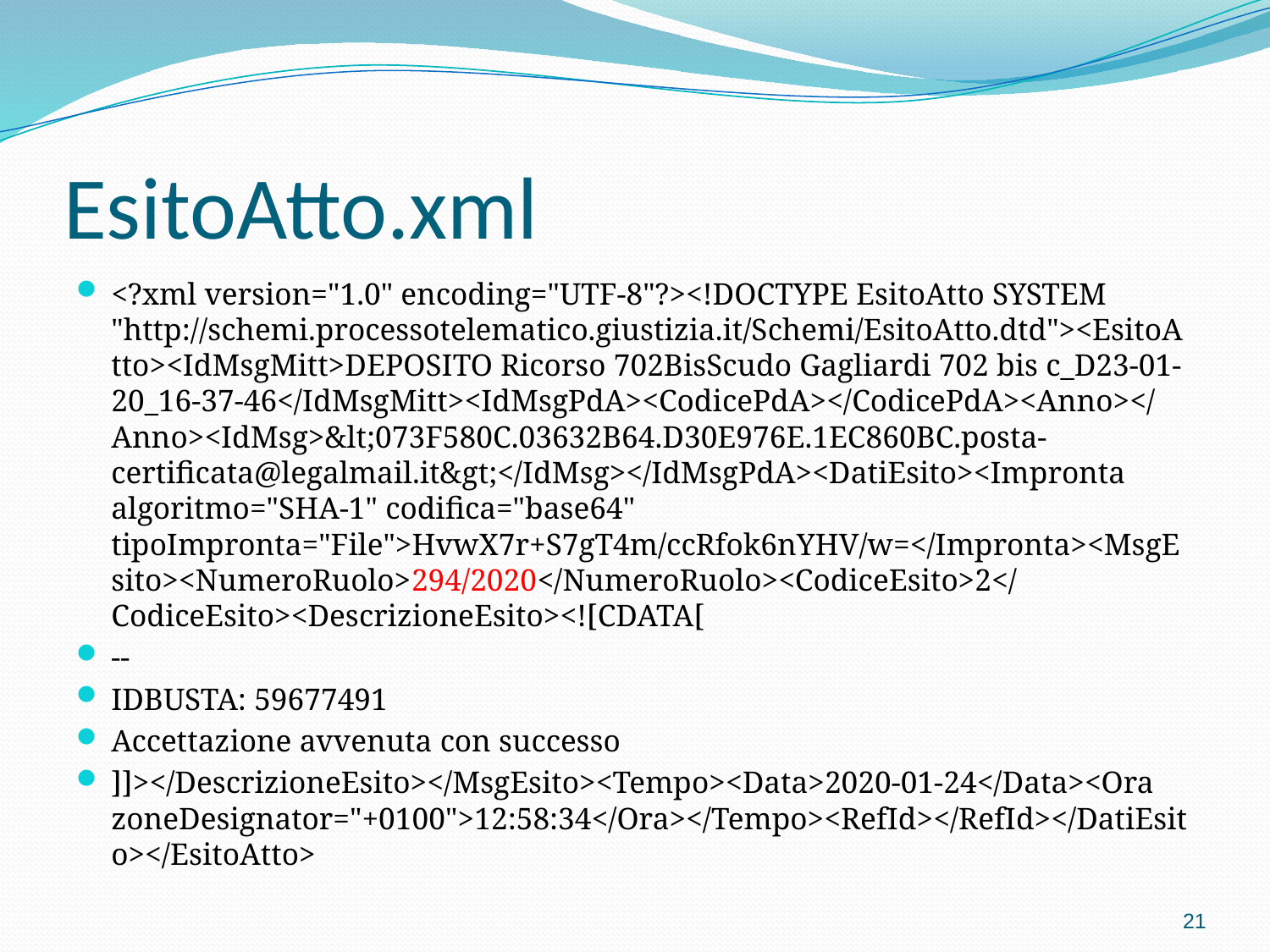

# EsitoAtto.xml
<?xml version="1.0" encoding="UTF-8"?><!DOCTYPE EsitoAtto SYSTEM "http://schemi.processotelematico.giustizia.it/Schemi/EsitoAtto.dtd"><EsitoAtto><IdMsgMitt>DEPOSITO Ricorso 702BisScudo Gagliardi 702 bis c_D23-01-20_16-37-46</IdMsgMitt><IdMsgPdA><CodicePdA></CodicePdA><Anno></Anno><IdMsg>&lt;073F580C.03632B64.D30E976E.1EC860BC.posta-certificata@legalmail.it&gt;</IdMsg></IdMsgPdA><DatiEsito><Impronta algoritmo="SHA-1" codifica="base64" tipoImpronta="File">HvwX7r+S7gT4m/ccRfok6nYHV/w=</Impronta><MsgEsito><NumeroRuolo>294/2020</NumeroRuolo><CodiceEsito>2</CodiceEsito><DescrizioneEsito><![CDATA[
--
IDBUSTA: 59677491
Accettazione avvenuta con successo
]]></DescrizioneEsito></MsgEsito><Tempo><Data>2020-01-24</Data><Ora zoneDesignator="+0100">12:58:34</Ora></Tempo><RefId></RefId></DatiEsito></EsitoAtto>
21